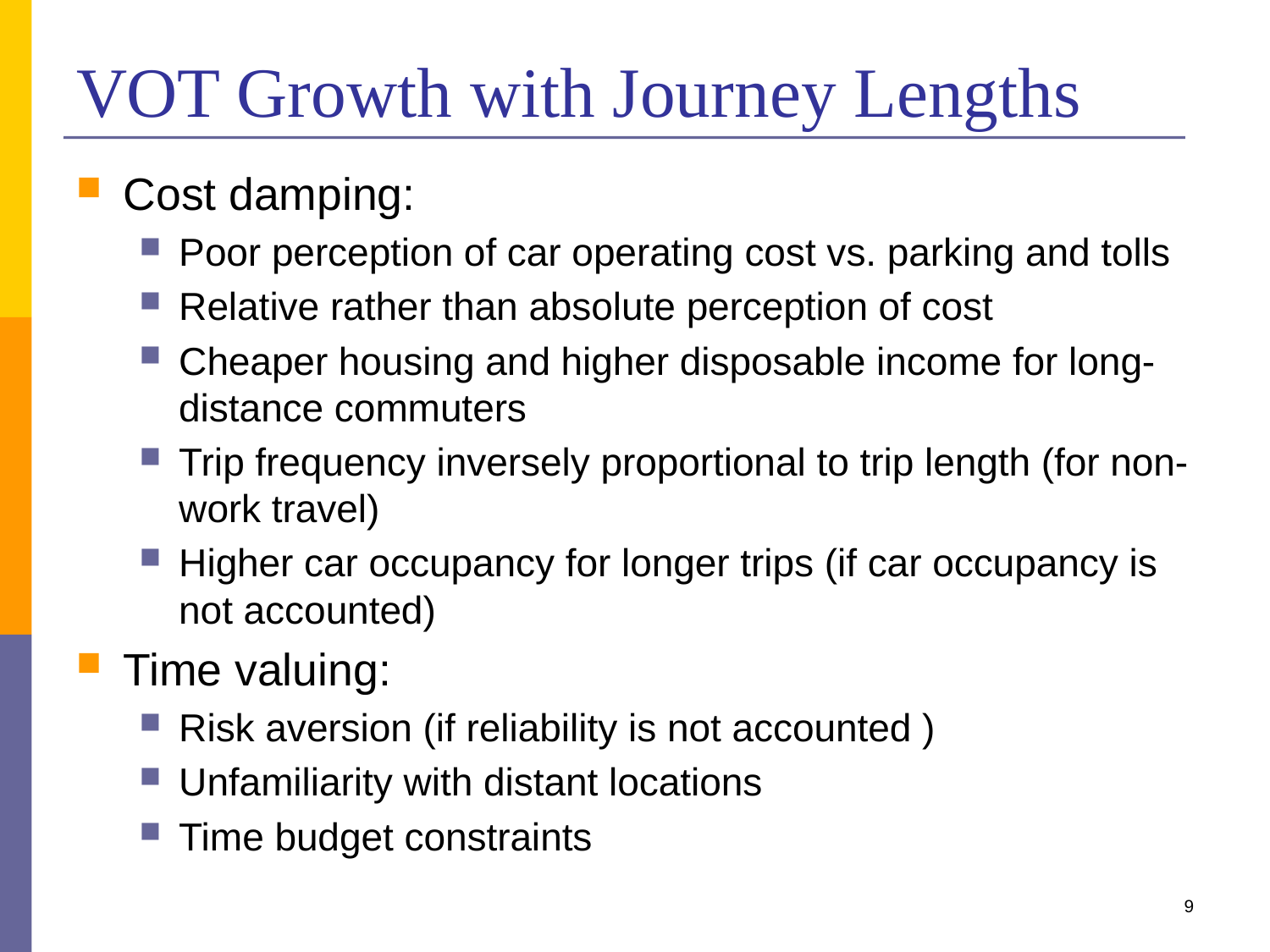

# VOT Growth with Journey Lengths
Cost damping:
Poor perception of car operating cost vs. parking and tolls
Relative rather than absolute perception of cost
Cheaper housing and higher disposable income for long-distance commuters
Trip frequency inversely proportional to trip length (for non-work travel)
Higher car occupancy for longer trips (if car occupancy is not accounted)
Time valuing:
Risk aversion (if reliability is not accounted )
Unfamiliarity with distant locations
Time budget constraints
9